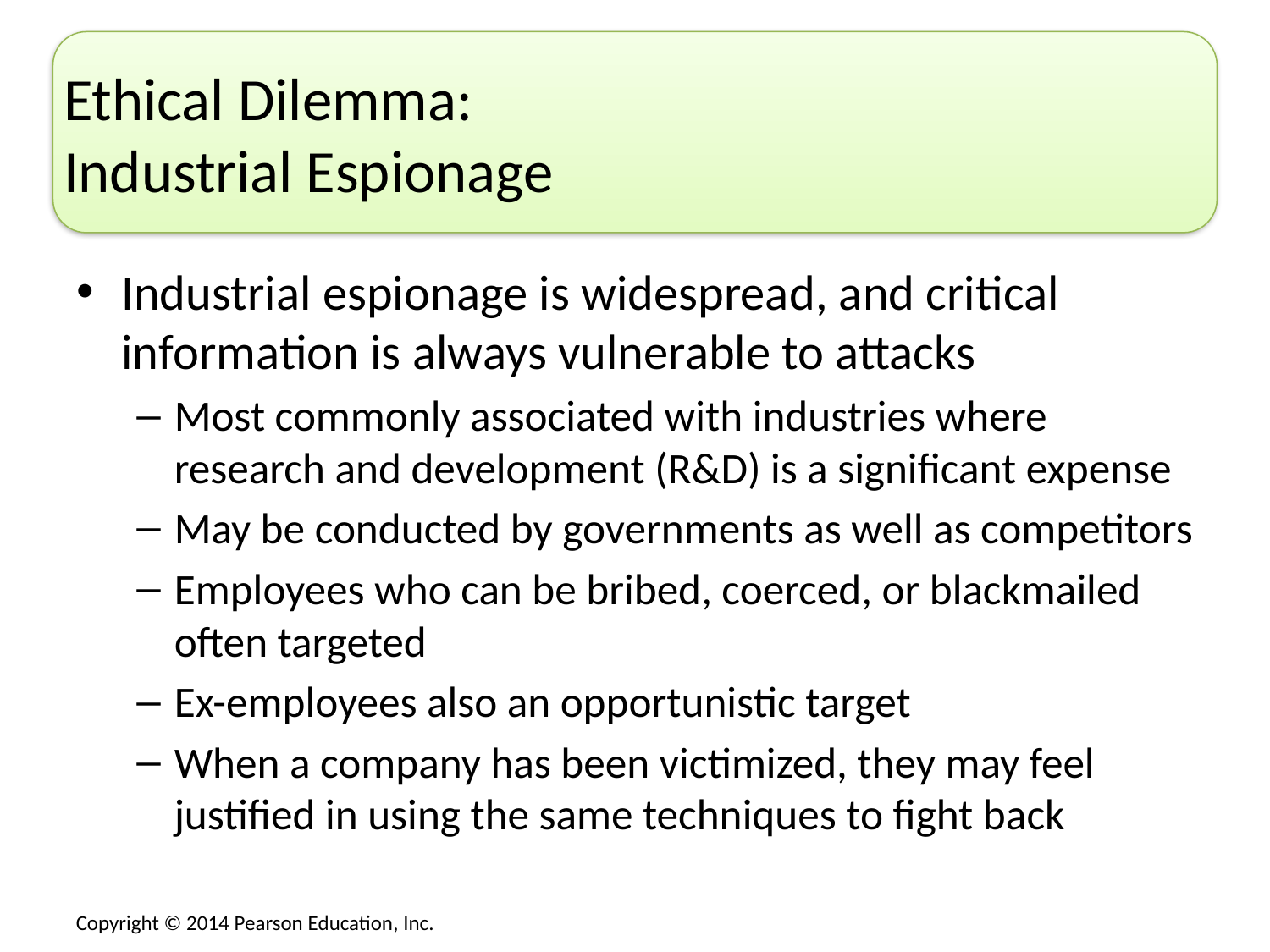

# Ethical Dilemma: Industrial Espionage
Industrial espionage is widespread, and critical information is always vulnerable to attacks
Most commonly associated with industries where research and development (R&D) is a significant expense
May be conducted by governments as well as competitors
Employees who can be bribed, coerced, or blackmailed often targeted
Ex-employees also an opportunistic target
When a company has been victimized, they may feel justified in using the same techniques to fight back